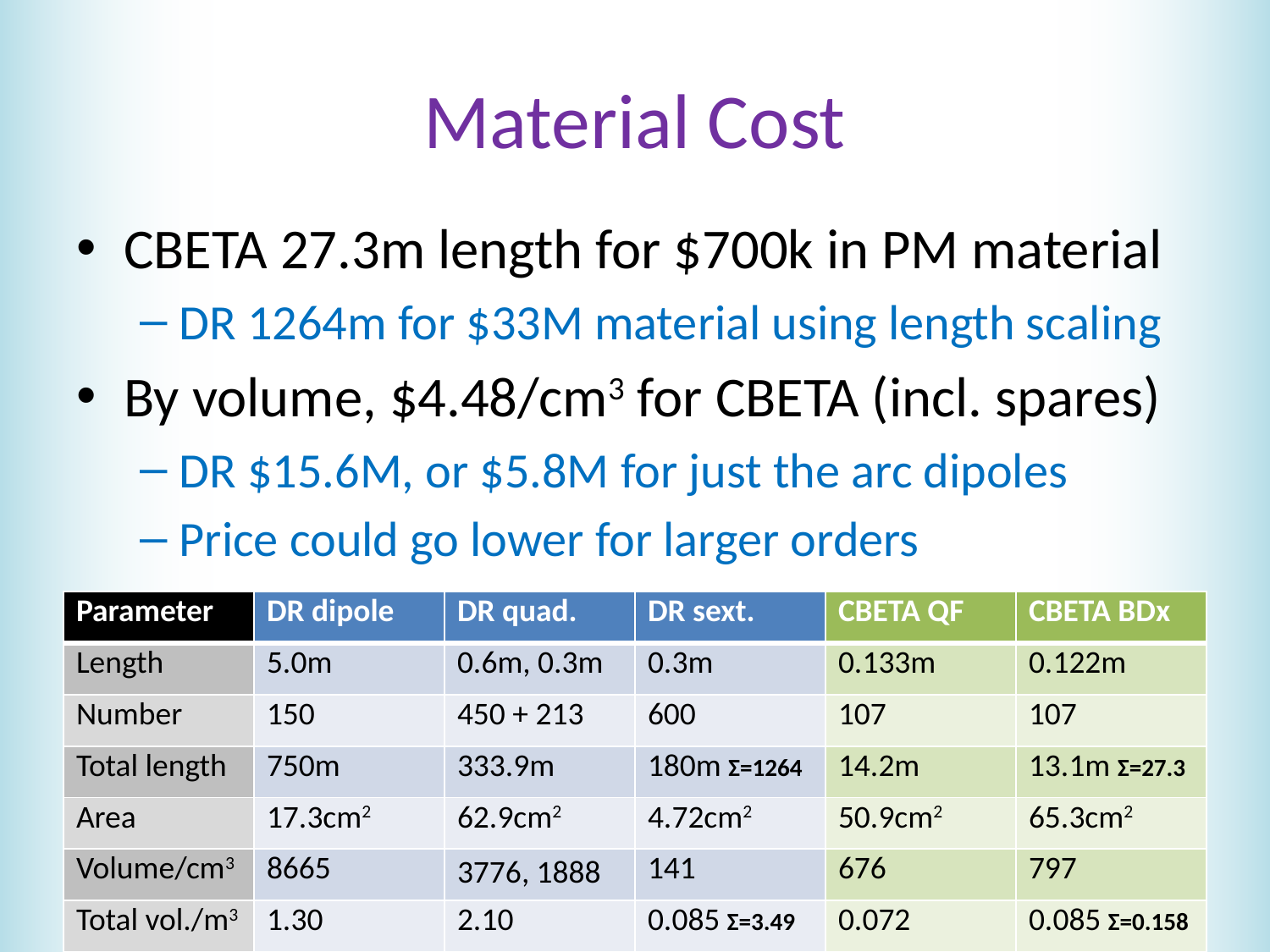

# Material Cost
CBETA 27.3m length for $700k in PM material
DR 1264m for $33M material using length scaling
By volume, $4.48/cm3 for CBETA (incl. spares)
DR $15.6M, or $5.8M for just the arc dipoles
Price could go lower for larger orders
| Parameter | DR dipole | DR quad. | DR sext. | CBETA QF | CBETA BDx |
| --- | --- | --- | --- | --- | --- |
| Length | 5.0m | 0.6m, 0.3m | 0.3m | 0.133m | 0.122m |
| Number | 150 | 450 + 213 | 600 | 107 | 107 |
| Total length | 750m | 333.9m | 180m Σ=1264 | 14.2m | 13.1m Σ=27.3 |
| Area | 17.3cm2 | 62.9cm2 | 4.72cm2 | 50.9cm2 | 65.3cm2 |
| Volume/cm3 | 8665 | 3776, 1888 | 141 | 676 | 797 |
| Total vol./m3 | 1.30 | 2.10 | 0.085 Σ=3.49 | 0.072 | 0.085 Σ=0.158 |
November 24, 2020
Stephen Brooks, ILC-DR Meeting
14